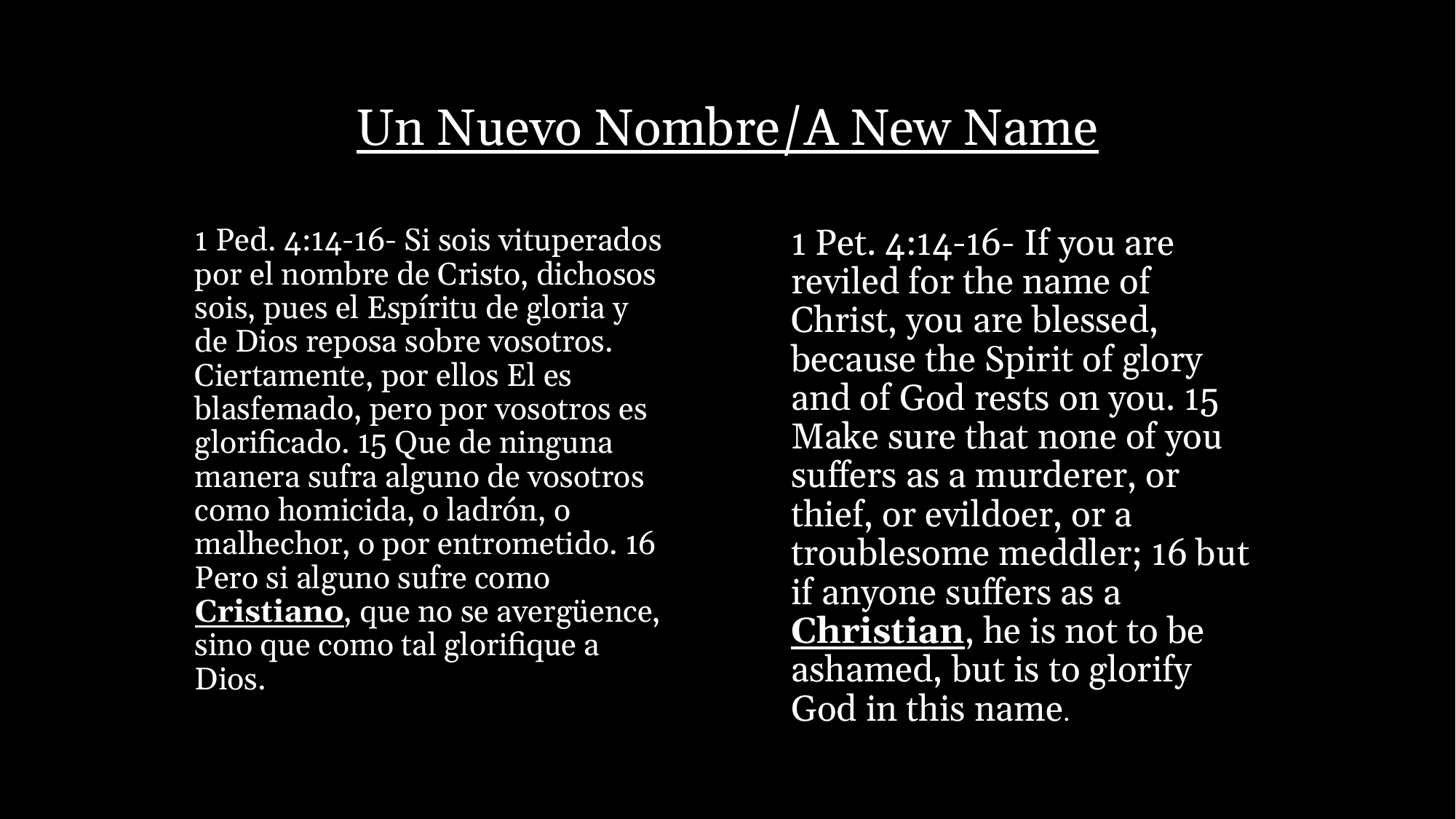

# Un Nuevo Nombre/A New Name
1 Ped. 4:14-16- Si sois vituperados por el nombre de Cristo, dichosos sois, pues el Espíritu de gloria y de Dios reposa sobre vosotros. Ciertamente, por ellos El es blasfemado, pero por vosotros es glorificado. 15 Que de ninguna manera sufra alguno de vosotros como homicida, o ladrón, o malhechor, o por entrometido. 16 Pero si alguno sufre como Cristiano, que no se avergüence, sino que como tal glorifique a Dios.

1 Pet. 4:14-16- If you are reviled for the name of Christ, you are blessed, because the Spirit of glory and of God rests on you. 15 Make sure that none of you suffers as a murderer, or thief, or evildoer, or a troublesome meddler; 16 but if anyone suffers as a Christian, he is not to be ashamed, but is to glorify God in this name.